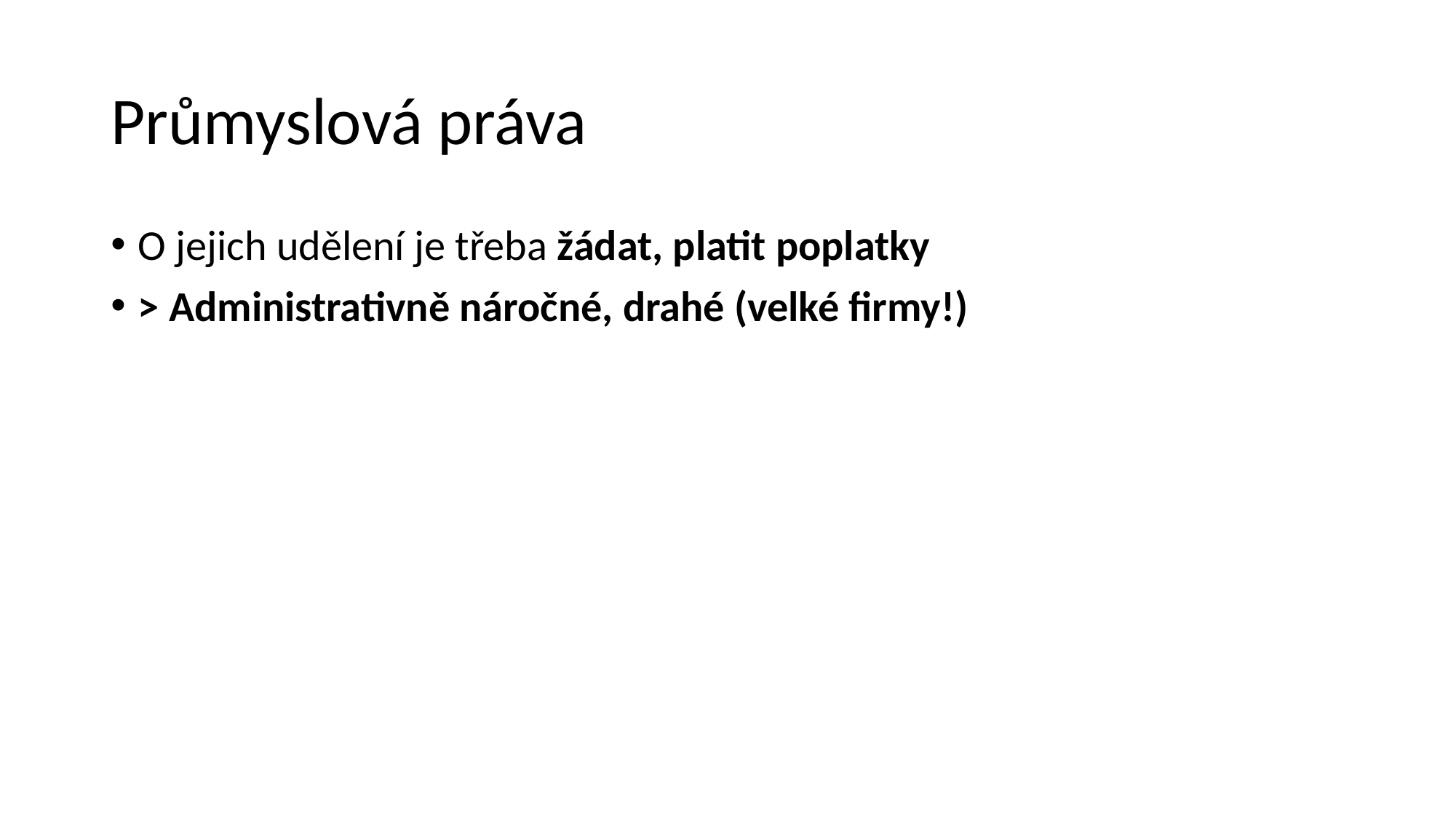

# Průmyslová práva
O jejich udělení je třeba žádat, platit poplatky
> Administrativně náročné, drahé (velké firmy!)